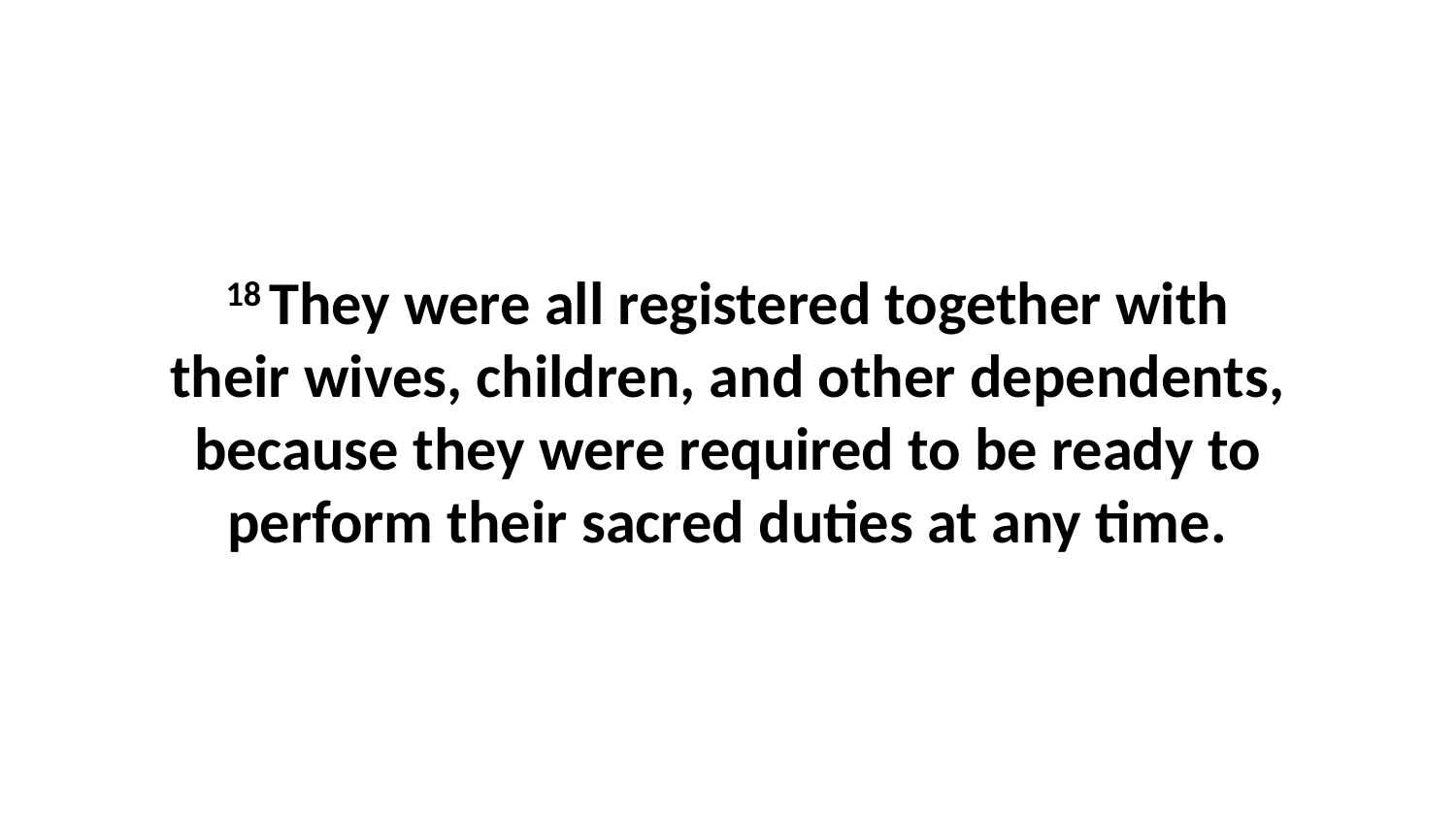

18 They were all registered together with their wives, children, and other dependents, because they were required to be ready to perform their sacred duties at any time.